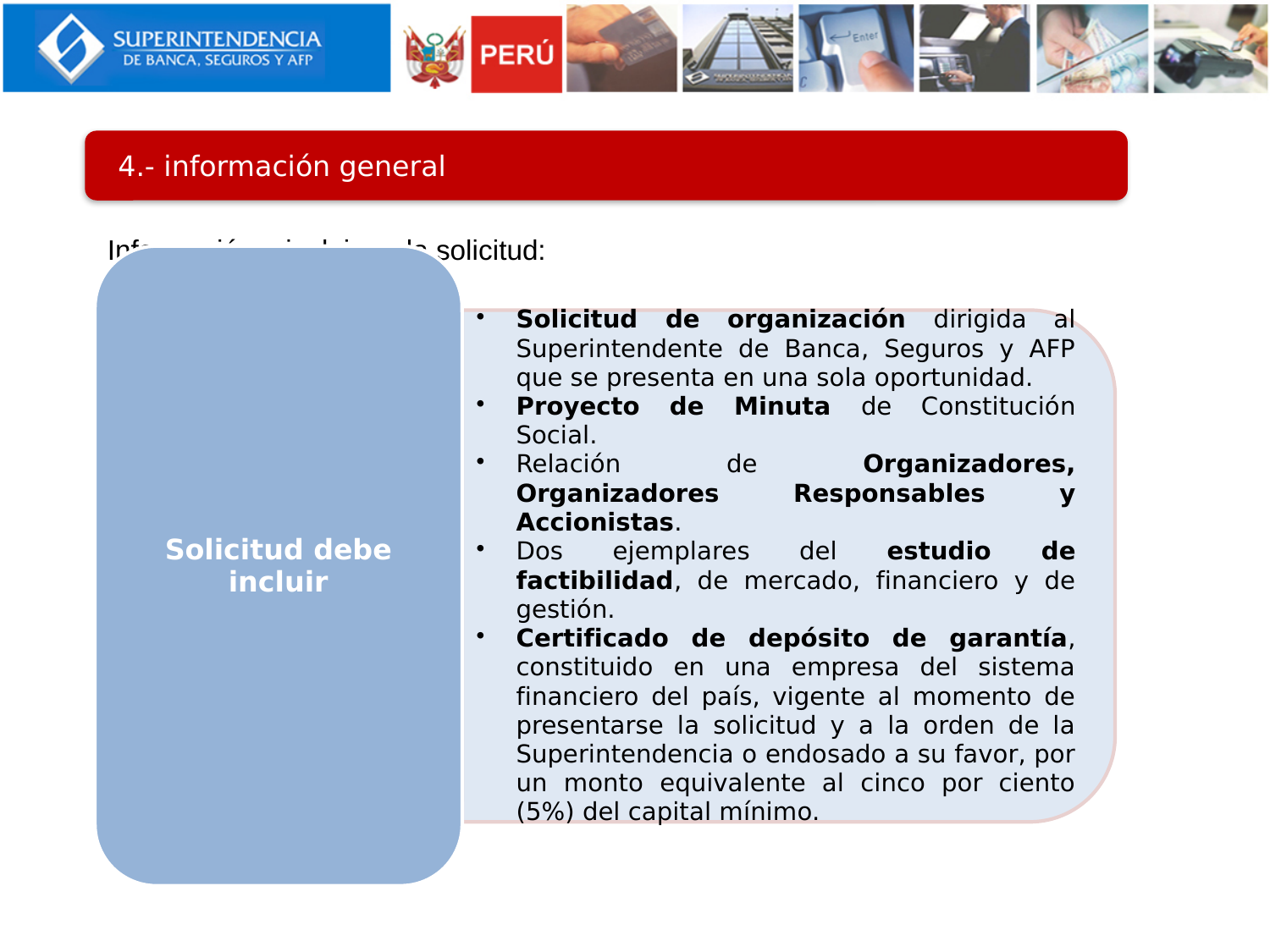

4.- información general
Información a incluir en la solicitud:
Solicitud debe incluir
Solicitud de organización dirigida al Superintendente de Banca, Seguros y AFP que se presenta en una sola oportunidad.
Proyecto de Minuta de Constitución Social.
Relación de Organizadores, Organizadores Responsables y Accionistas.
Dos ejemplares del estudio de factibilidad, de mercado, financiero y de gestión.
Certificado de depósito de garantía, constituido en una empresa del sistema financiero del país, vigente al momento de presentarse la solicitud y a la orden de la Superintendencia o endosado a su favor, por un monto equivalente al cinco por ciento (5%) del capital mínimo.